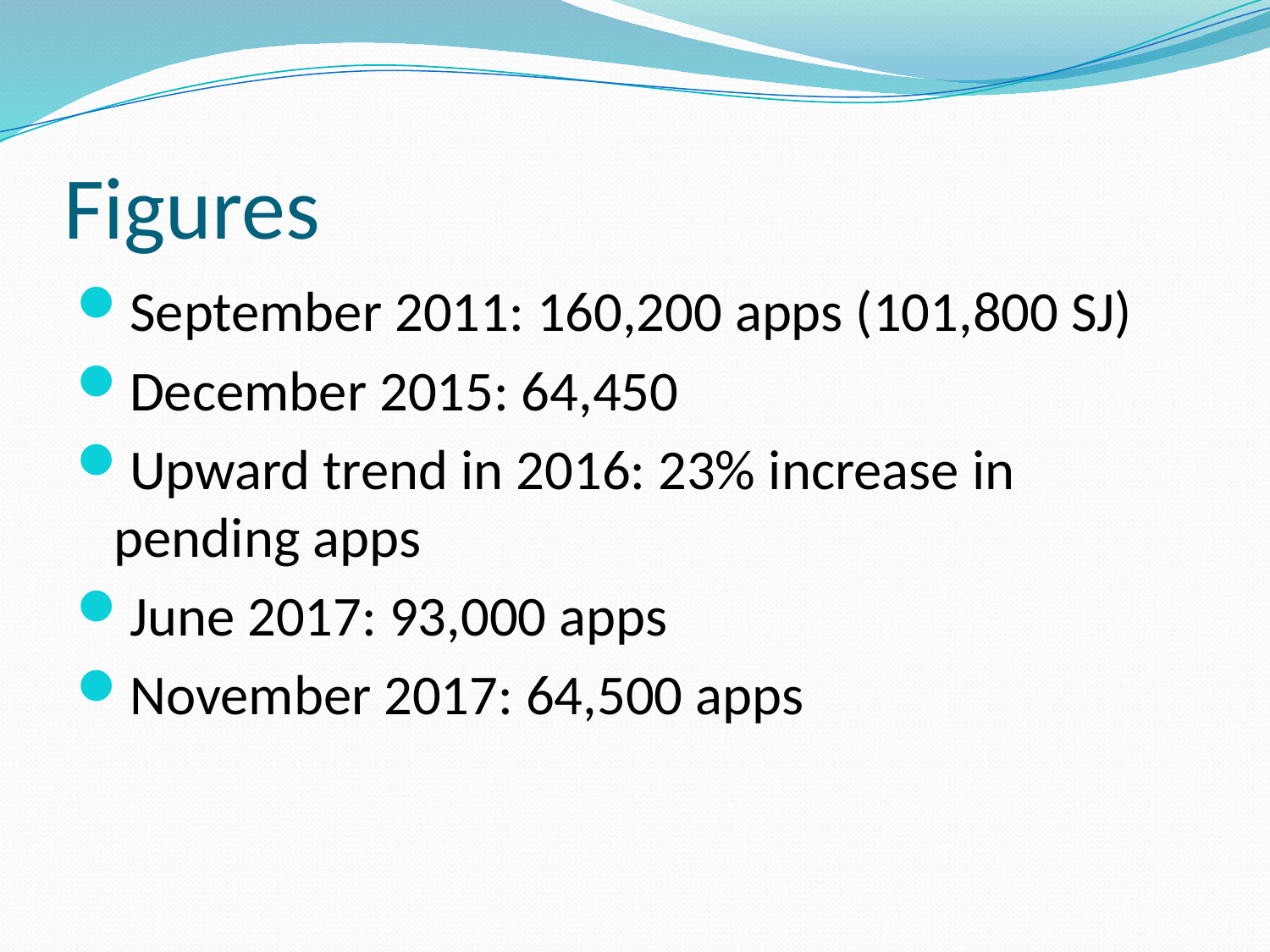

# Figures
September 2011: 160,200 apps (101,800 SJ)
December 2015: 64,450
Upward trend in 2016: 23% increase in pending apps
June 2017: 93,000 apps
November 2017: 64,500 apps